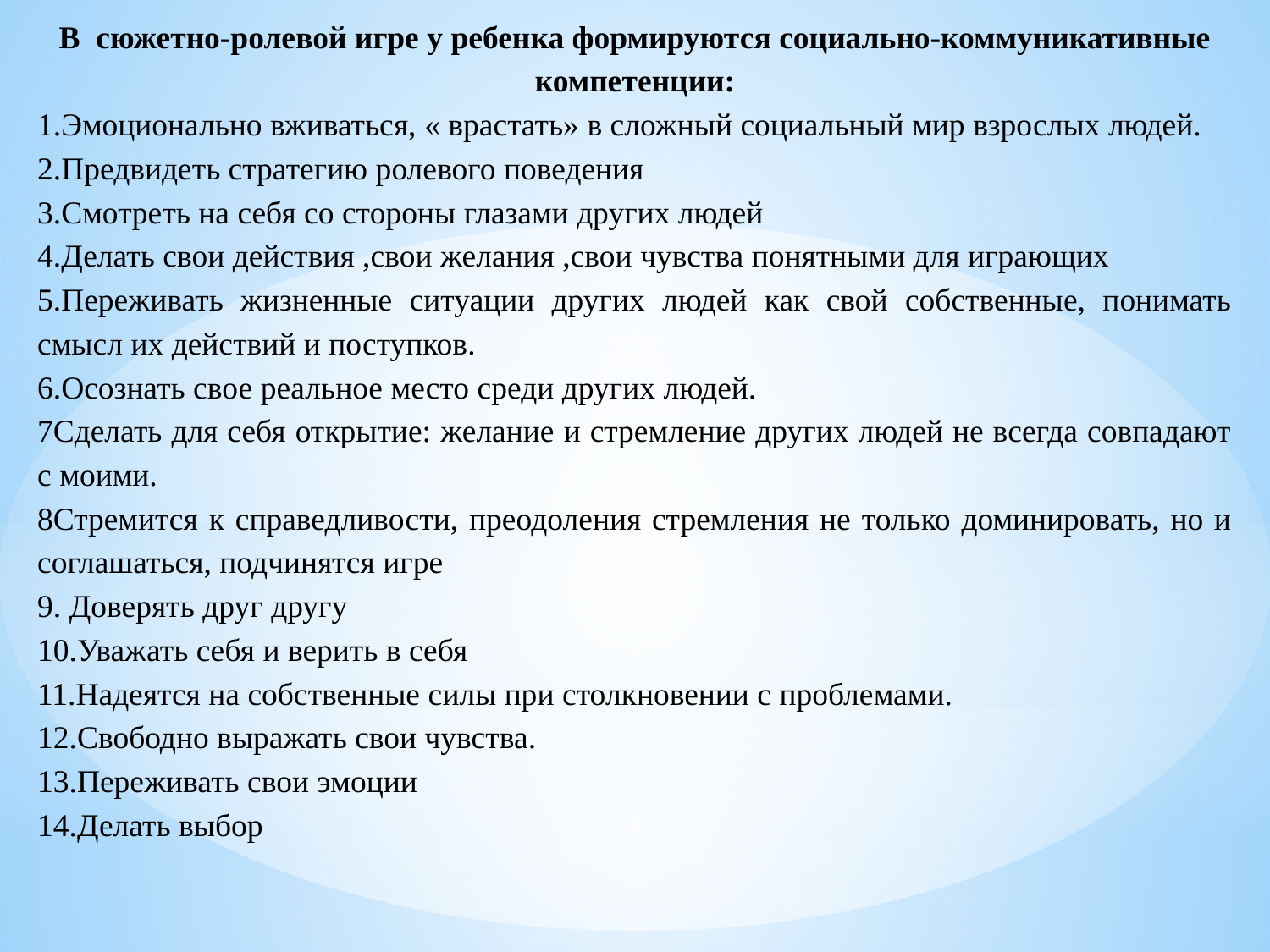

В  сюжетно-ролевой игре у ребенка формируются социально-коммуникативные компетенции:
1.Эмоционально вживаться, « врастать» в сложный социальный мир взрослых людей.
2.Предвидеть стратегию ролевого поведения
3.Смотреть на себя со стороны глазами других людей
4.Делать свои действия ,свои желания ,свои чувства понятными для играющих
5.Переживать жизненные ситуации других людей как свой собственные, понимать смысл их действий и поступков.
6.Осознать свое реальное место среди других людей.
7Сделать для себя открытие: желание и стремление других людей не всегда совпадают с моими.
8Стремится к справедливости, преодоления стремления не только доминировать, но и соглашаться, подчинятся игре
9. Доверять друг другу
10.Уважать себя и верить в себя
11.Надеятся на собственные силы при столкновении с проблемами.
12.Свободно выражать свои чувства.
13.Переживать свои эмоции
14.Делать выбор